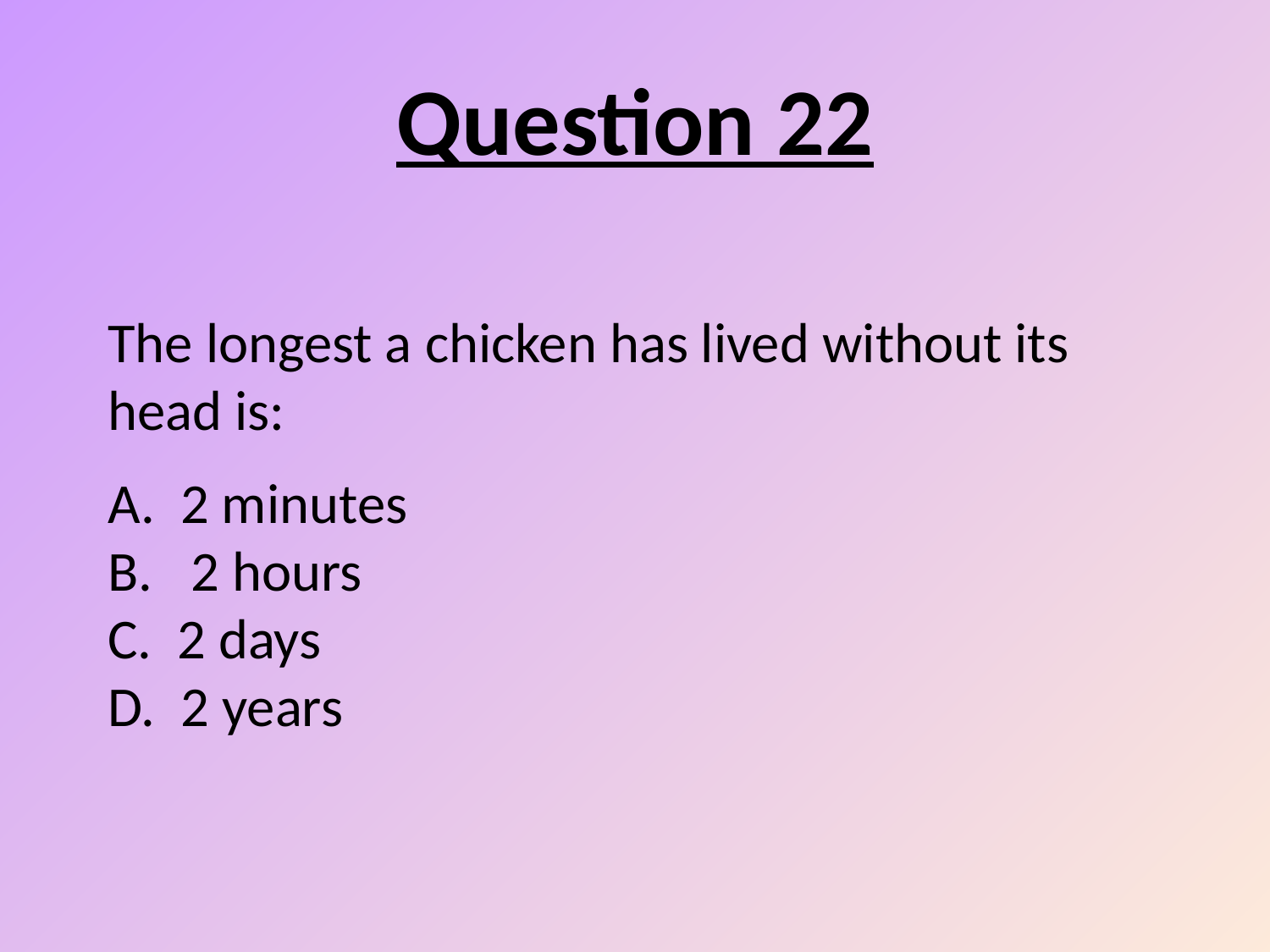

Question 22
# The longest a chicken has lived without its head is: A.  2 minutes B.   2 hours C.  2 days D.  2 years